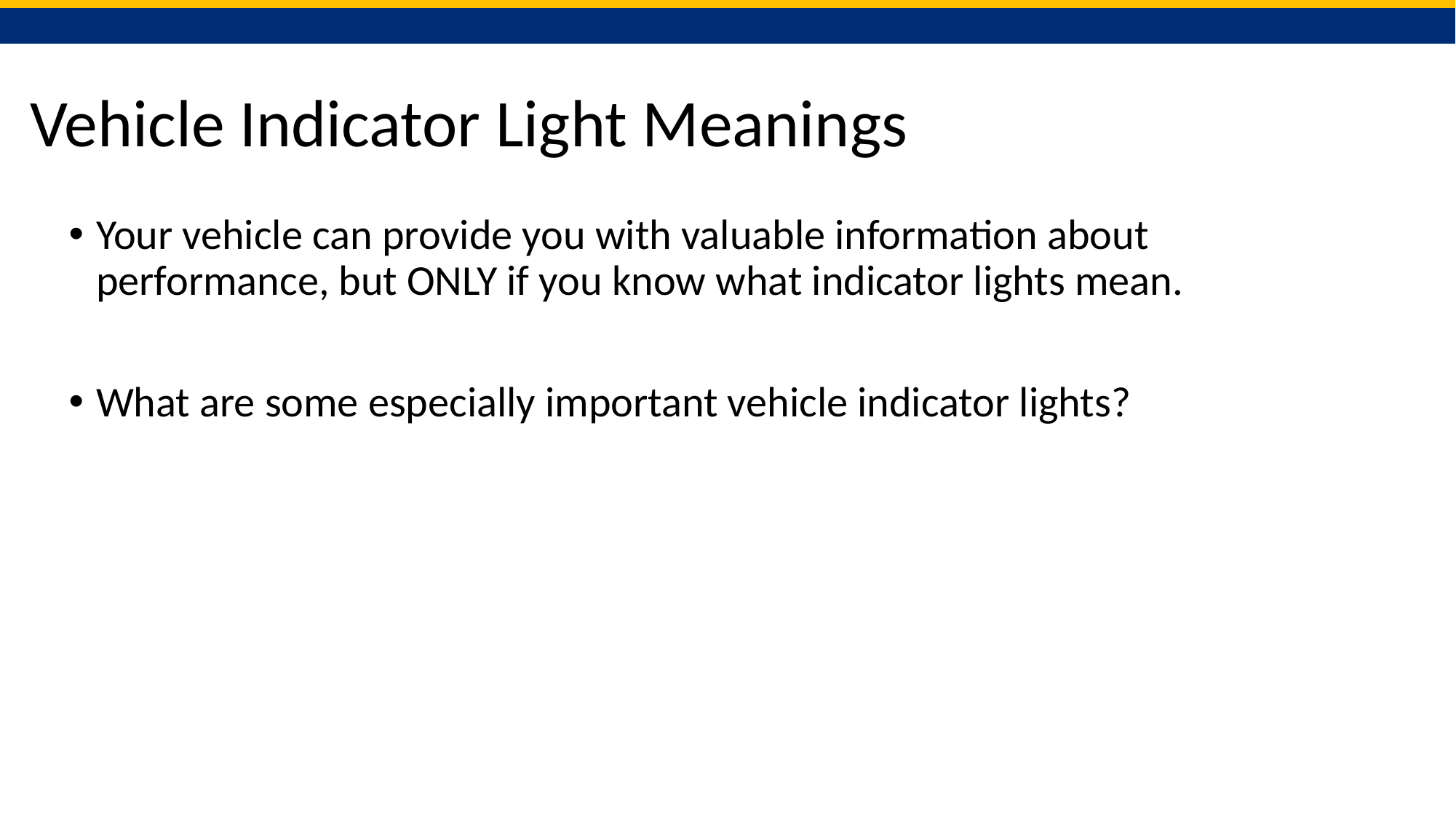

# Vehicle Indicator Light Meanings
Your vehicle can provide you with valuable information about performance, but ONLY if you know what indicator lights mean.

What are some especially important vehicle indicator lights?